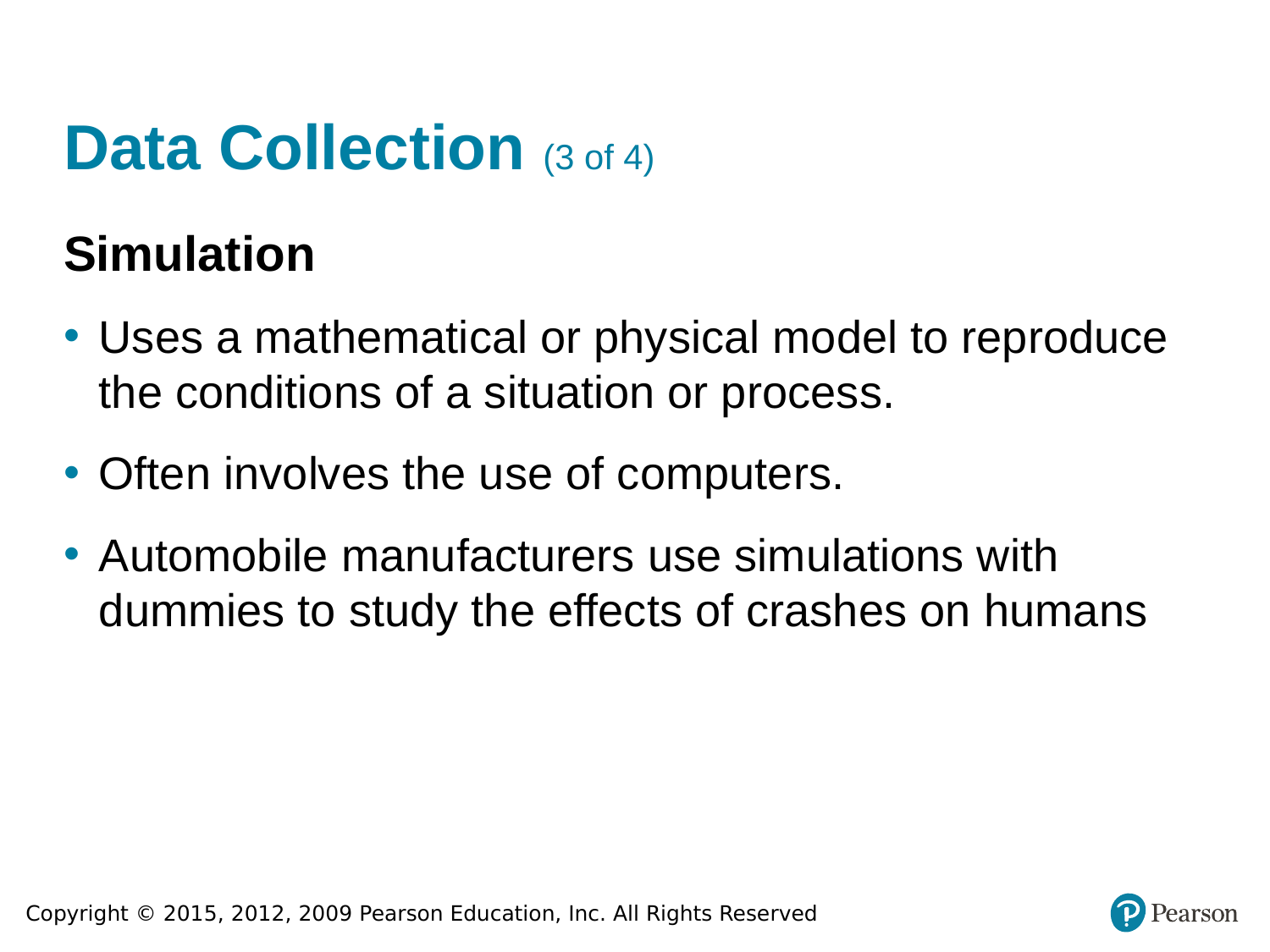

# Data Collection (3 of 4)
Simulation
Uses a mathematical or physical model to reproduce the conditions of a situation or process.
Often involves the use of computers.
Automobile manufacturers use simulations with dummies to study the effects of crashes on humans